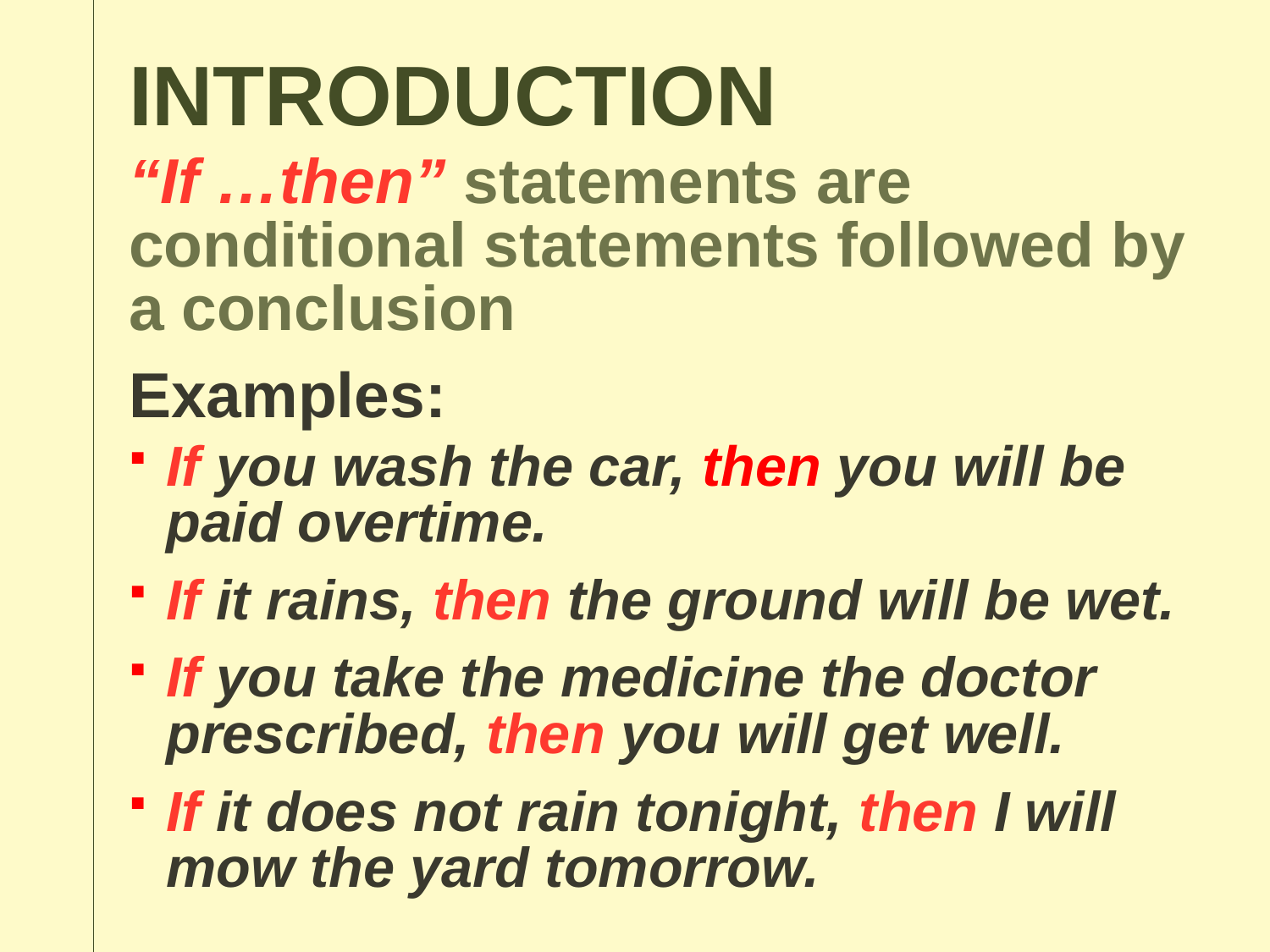

# INTRODUCTION
“If …then” statements are conditional statements followed by a conclusion
Examples:
If you wash the car, then you will be paid overtime.
If it rains, then the ground will be wet.
If you take the medicine the doctor prescribed, then you will get well.
If it does not rain tonight, then I will mow the yard tomorrow.